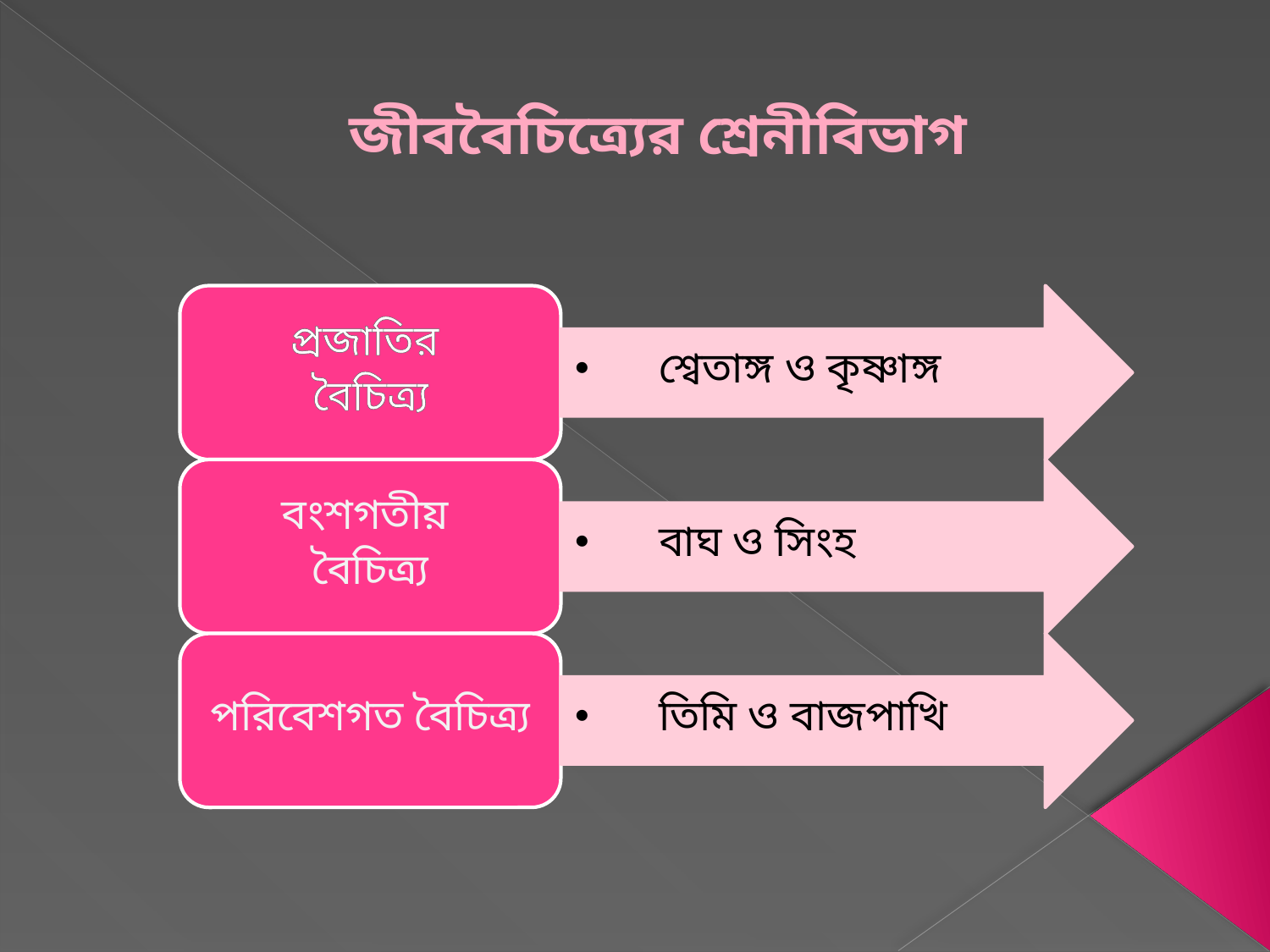

জীববৈচিত্র্যের শ্রেনীবিভাগ

প্রজাতির
বৈচিত্র্য
বংশগতীয়
বৈচিত্র্য
পরিবেশগত বৈচিত্র্য
    তিমি ও বাজপাখি
    বাঘ ও সিংহ
    শ্বেতাঙ্গ ও কৃষ্ণাঙ্গ